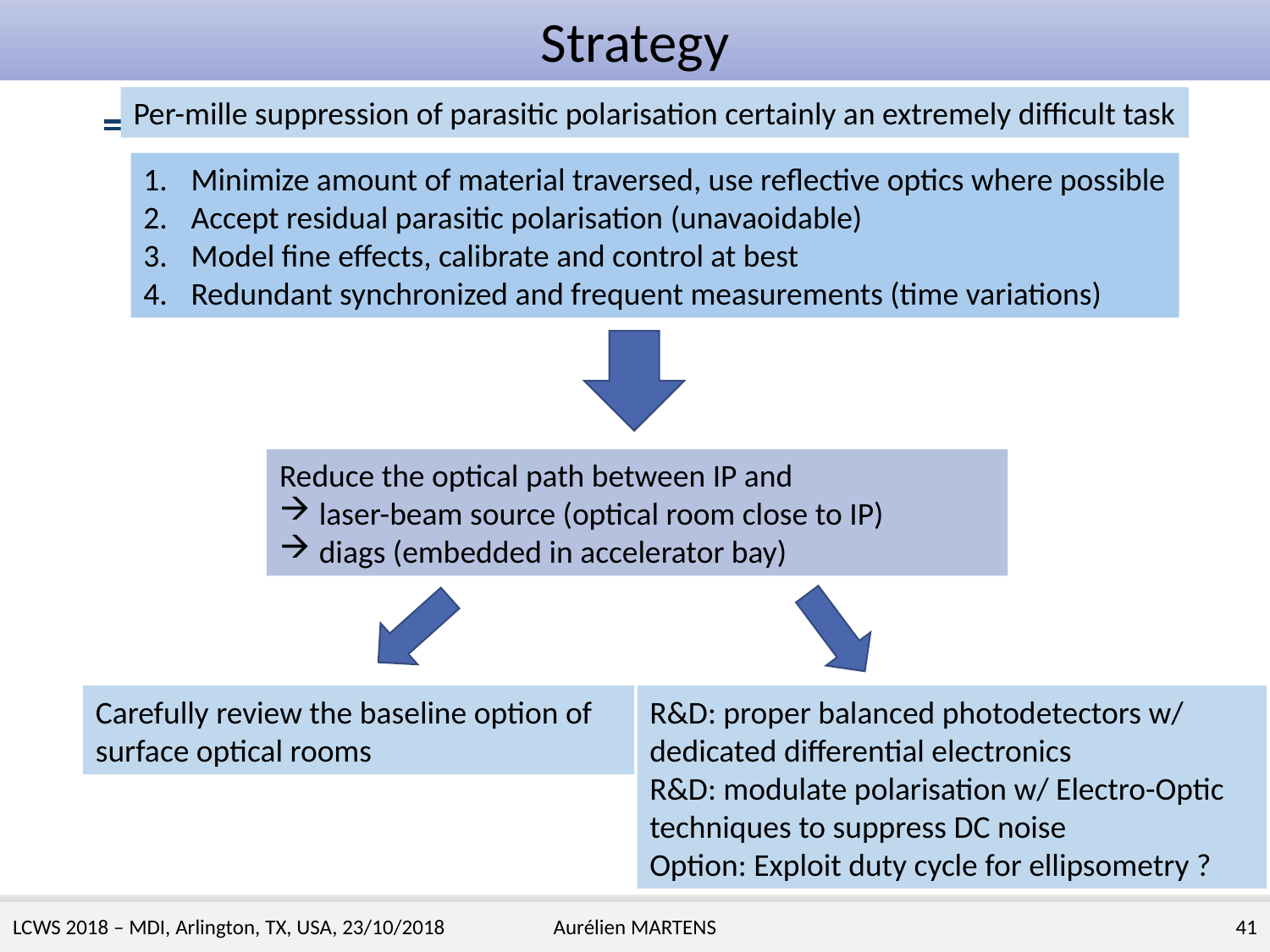

Strategy
Per-mille suppression of parasitic polarisation certainly an extremely difficult task
Minimize amount of material traversed, use reflective optics where possible
Accept residual parasitic polarisation (unavaoidable)
Model fine effects, calibrate and control at best
Redundant synchronized and frequent measurements (time variations)

Reduce the optical path between IP and
laser-beam source (optical room close to IP)
diags (embedded in accelerator bay)

Carefully review the baseline option of surface optical rooms
R&D: proper balanced photodetectors w/ dedicated differential electronics
R&D: modulate polarisation w/ Electro-Optic techniques to suppress DC noise
Option: Exploit duty cycle for ellipsometry ?
LCWS 2018 – MDI, Arlington, TX, USA, 23/10/2018
Aurélien MARTENS
41